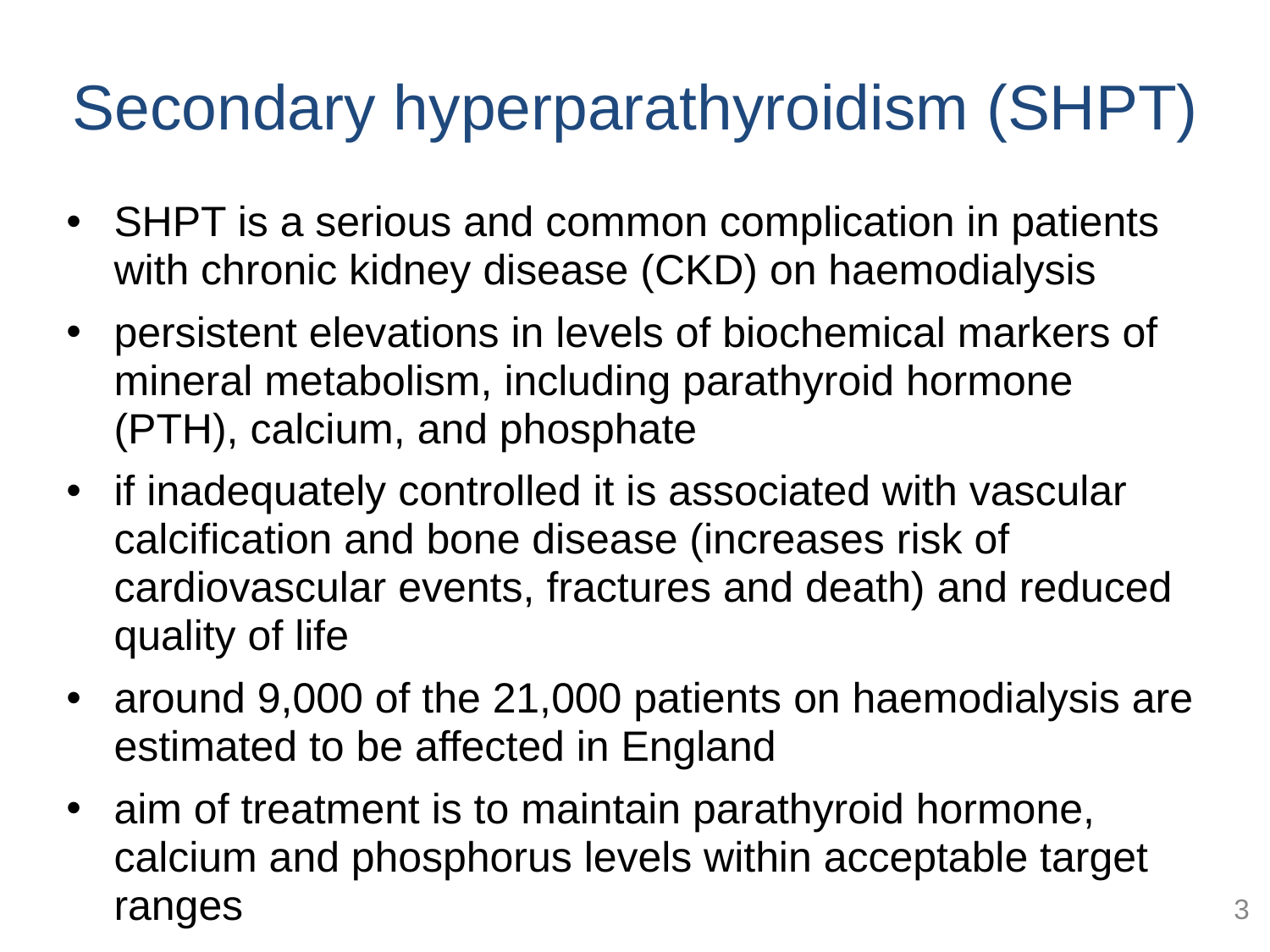

# Secondary hyperparathyroidism (SHPT)
SHPT is a serious and common complication in patients with chronic kidney disease (CKD) on haemodialysis
persistent elevations in levels of biochemical markers of mineral metabolism, including parathyroid hormone (PTH), calcium, and phosphate
if inadequately controlled it is associated with vascular calcification and bone disease (increases risk of cardiovascular events, fractures and death) and reduced quality of life
around 9,000 of the 21,000 patients on haemodialysis are estimated to be affected in England
aim of treatment is to maintain parathyroid hormone, calcium and phosphorus levels within acceptable target ranges
3